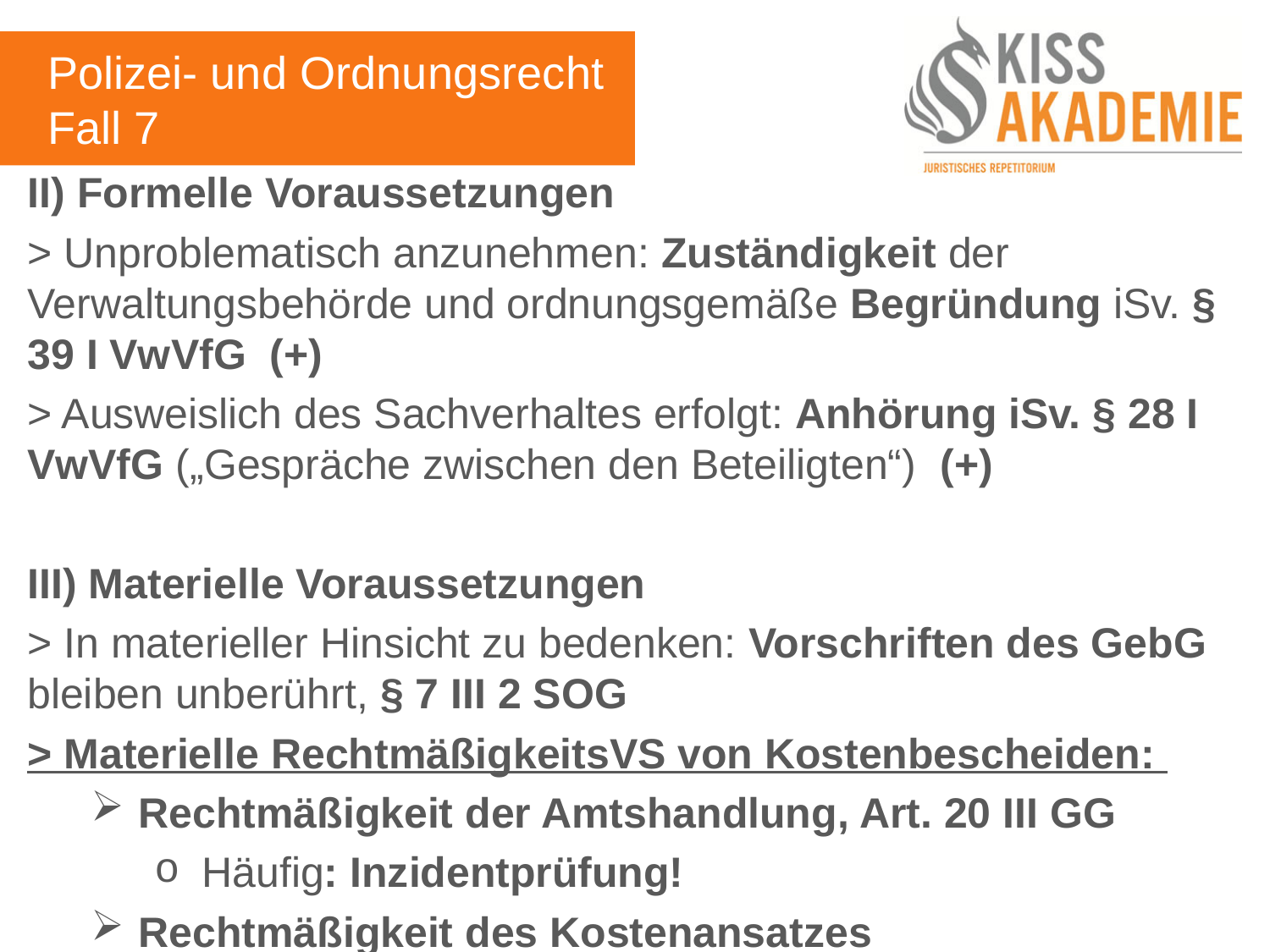

Polizei- und Ordnungsrecht
Fall 7
II) Formelle Voraussetzungen
> Unproblematisch anzunehmen: Zuständigkeit der Verwaltungsbehörde und ordnungsgemäße Begründung iSv. § 39 I VwVfG  (+)
> Ausweislich des Sachverhaltes erfolgt: Anhörung iSv. § 28 I VwVfG („Gespräche zwischen den Beteiligten“)  (+)

III) Materielle Voraussetzungen
> In materieller Hinsicht zu bedenken: Vorschriften des GebG bleiben unberührt, § 7 III 2 SOG
> Materielle RechtmäßigkeitsVS von Kostenbescheiden:
Rechtmäßigkeit der Amtshandlung, Art. 20 III GG
Häufig: Inzidentprüfung!
Rechtmäßigkeit des Kostenansatzes